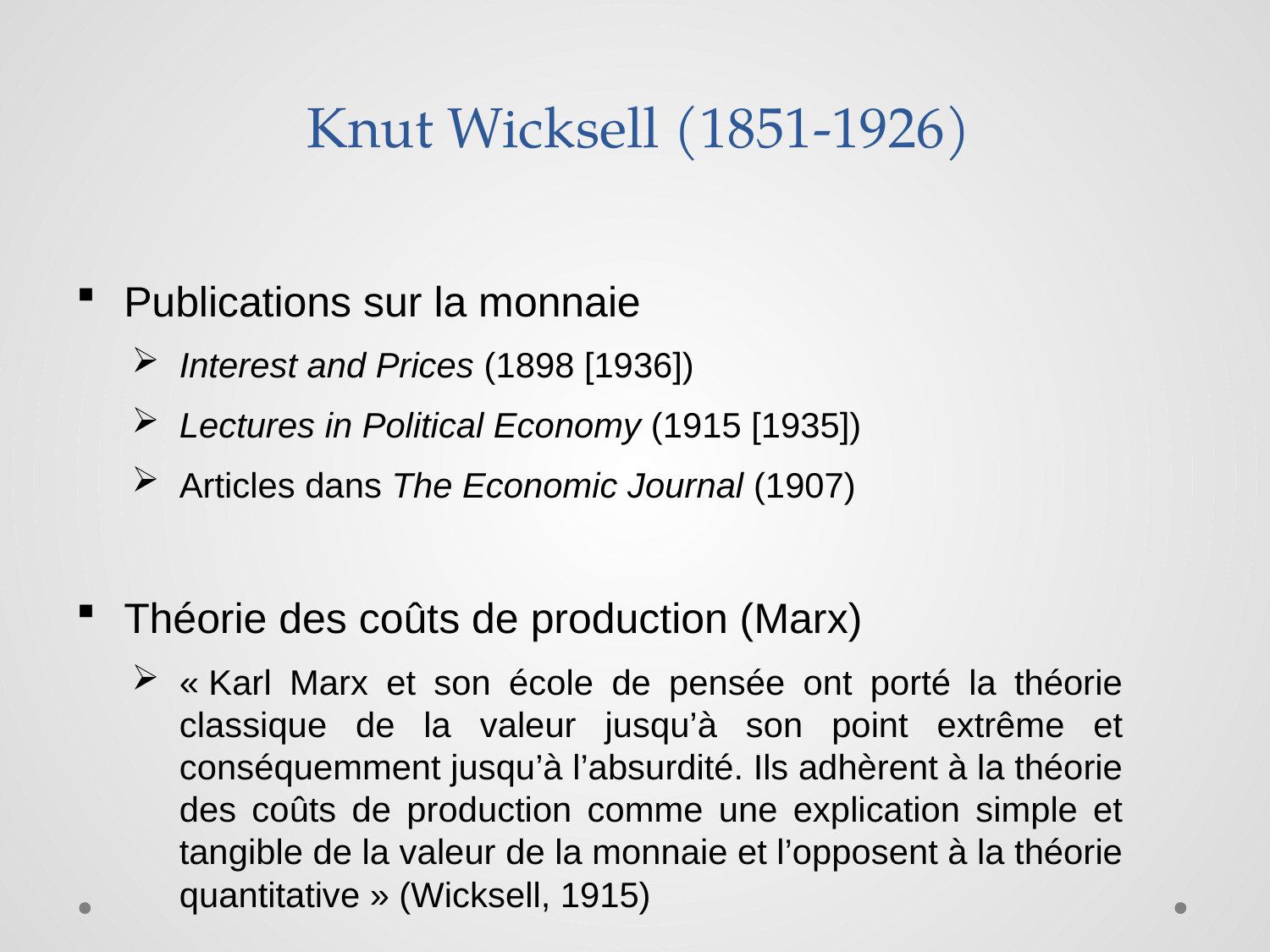

# Knut Wicksell (1851-1926)
Publications sur la monnaie
Interest and Prices (1898 [1936])
Lectures in Political Economy (1915 [1935])
Articles dans The Economic Journal (1907)

Théorie des coûts de production (Marx)
« Karl Marx et son école de pensée ont porté la théorie classique de la valeur jusqu’à son point extrême et conséquemment jusqu’à l’absurdité. Ils adhèrent à la théorie des coûts de production comme une explication simple et tangible de la valeur de la monnaie et l’opposent à la théorie quantitative » (Wicksell, 1915)